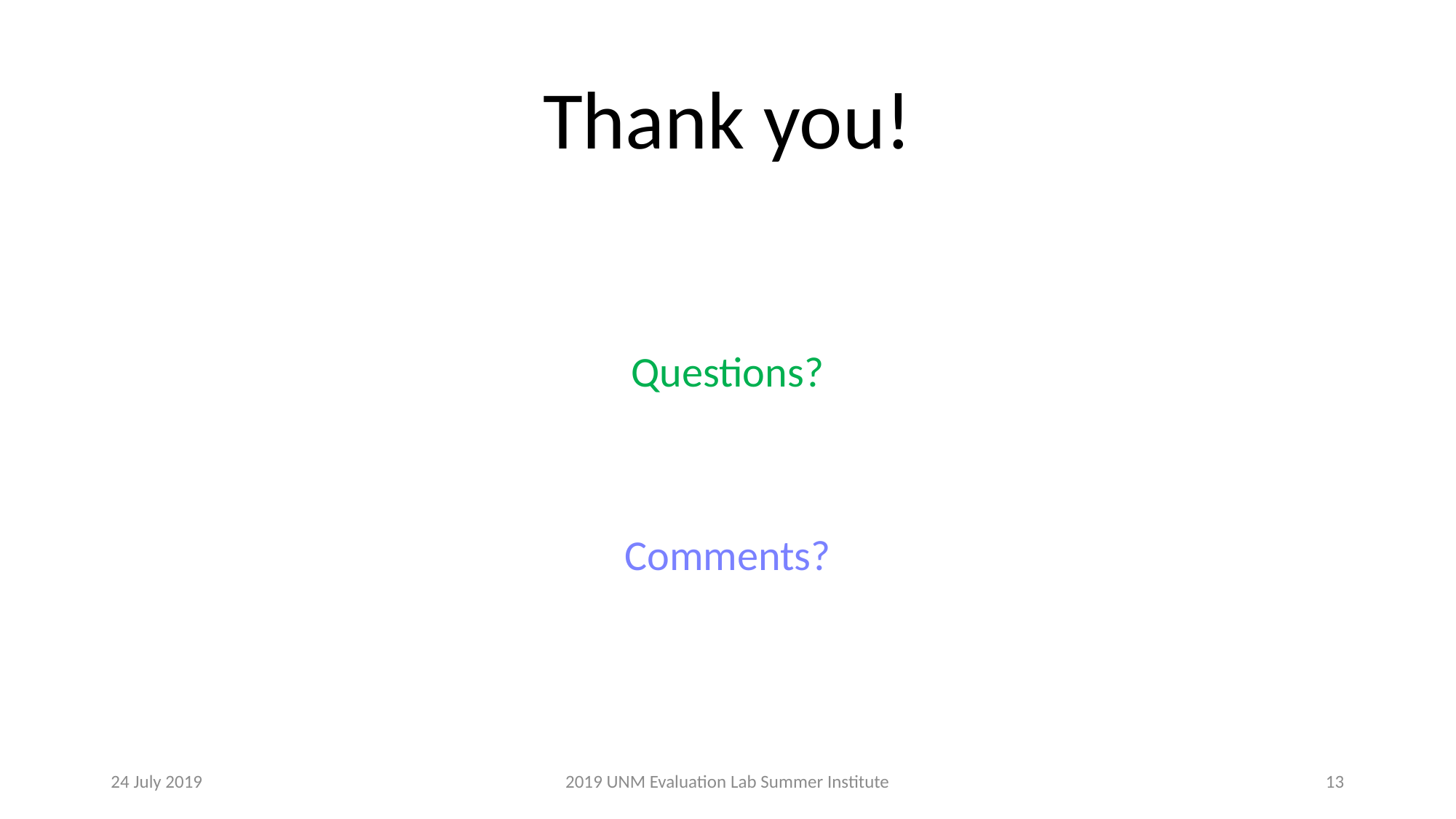

# Thank you!

Questions?

Comments?
24 July 2019
2019 UNM Evaluation Lab Summer Institute
13